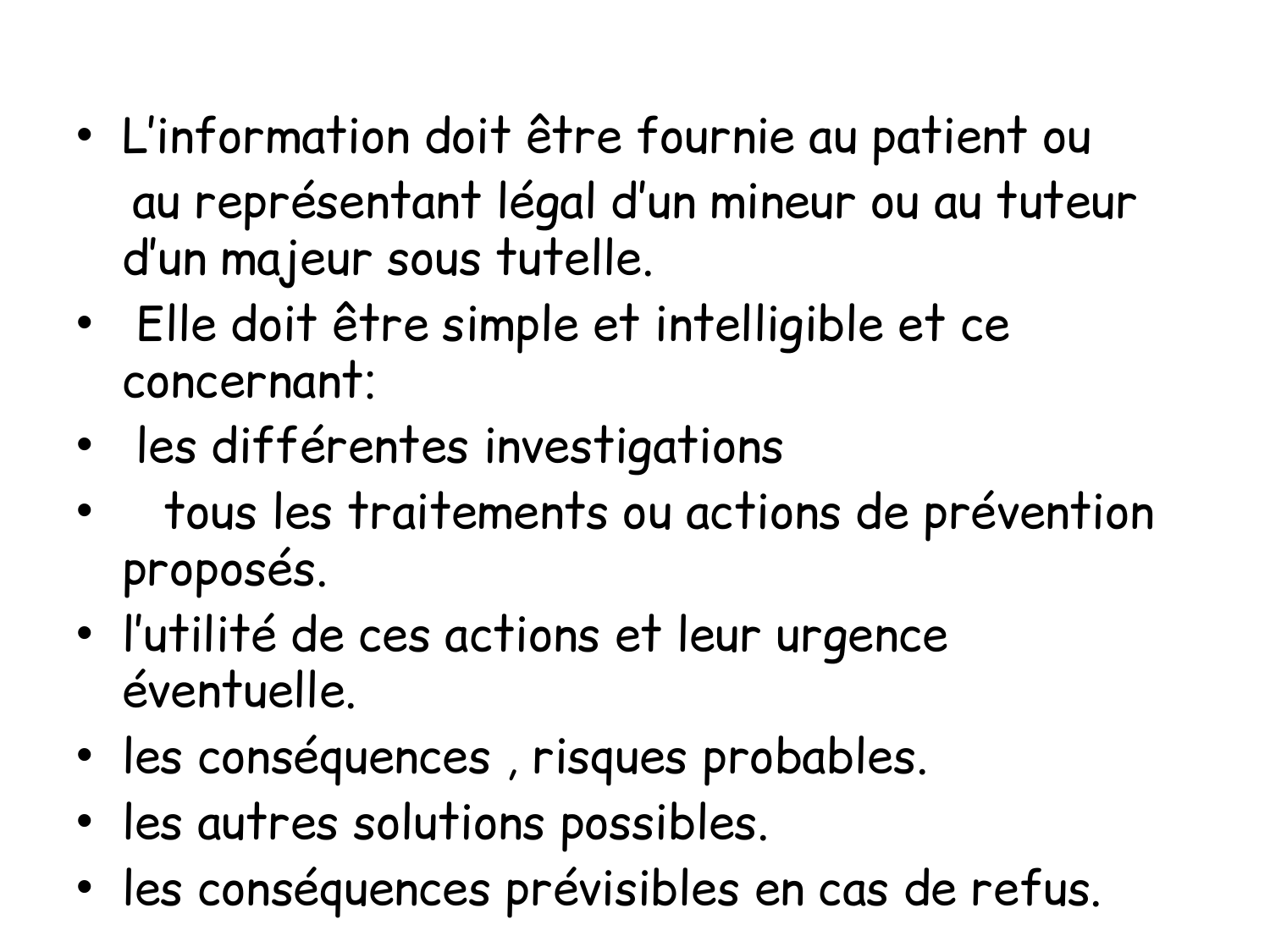

L’information doit être fournie au patient ou
    au représentant légal d’un mineur ou au tuteur d’un majeur sous tutelle.
 Elle doit être simple et intelligible et ce concernant:
 les différentes investigations
   tous les traitements ou actions de prévention proposés.
l’utilité de ces actions et leur urgence éventuelle.
les conséquences , risques probables.
les autres solutions possibles.
les conséquences prévisibles en cas de refus.